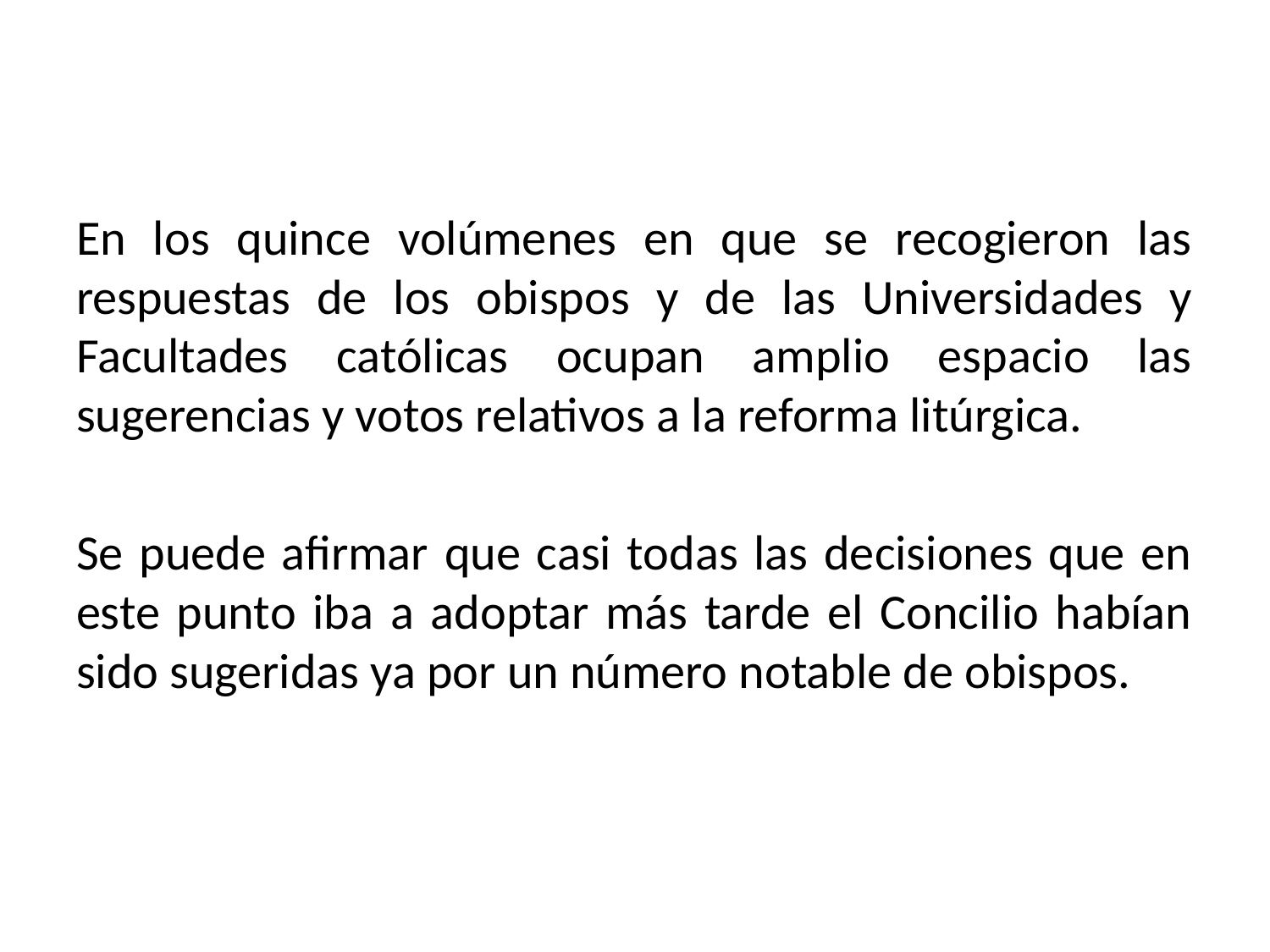

En los quince volúmenes en que se recogieron las respuestas de los obispos y de las Universidades y Facultades católicas ocupan amplio espacio las sugerencias y votos relativos a la reforma litúrgica.

Se puede afirmar que casi todas las decisiones que en este punto iba a adoptar más tarde el Concilio habían sido sugeridas ya por un número notable de obispos.